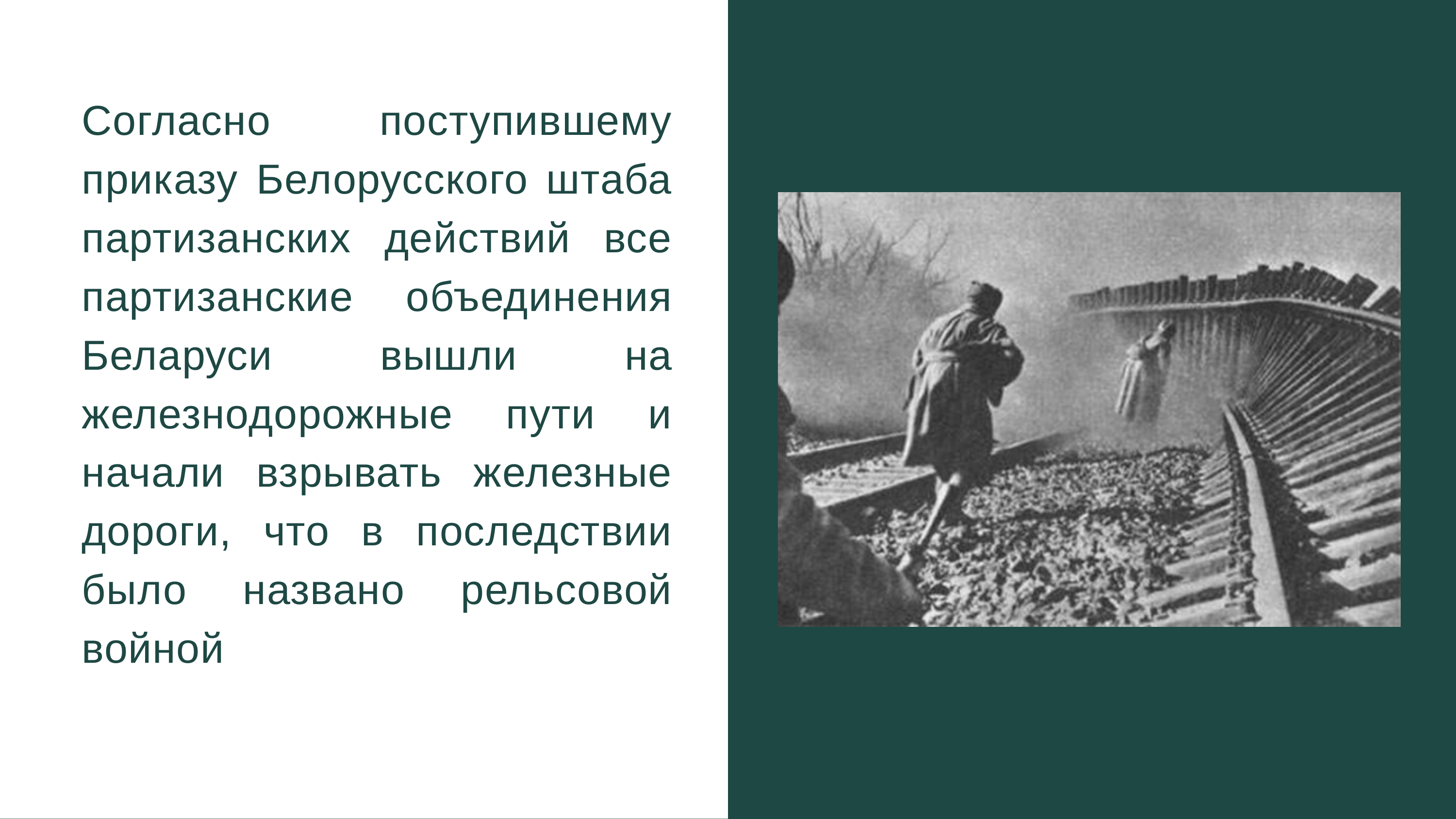

Согласно поступившему приказу Белорусского штаба партизанских действий все партизанские объединения Беларуси вышли на железнодорожные пути и начали взрывать железные дороги, что в последствии было названо рельсовой войной